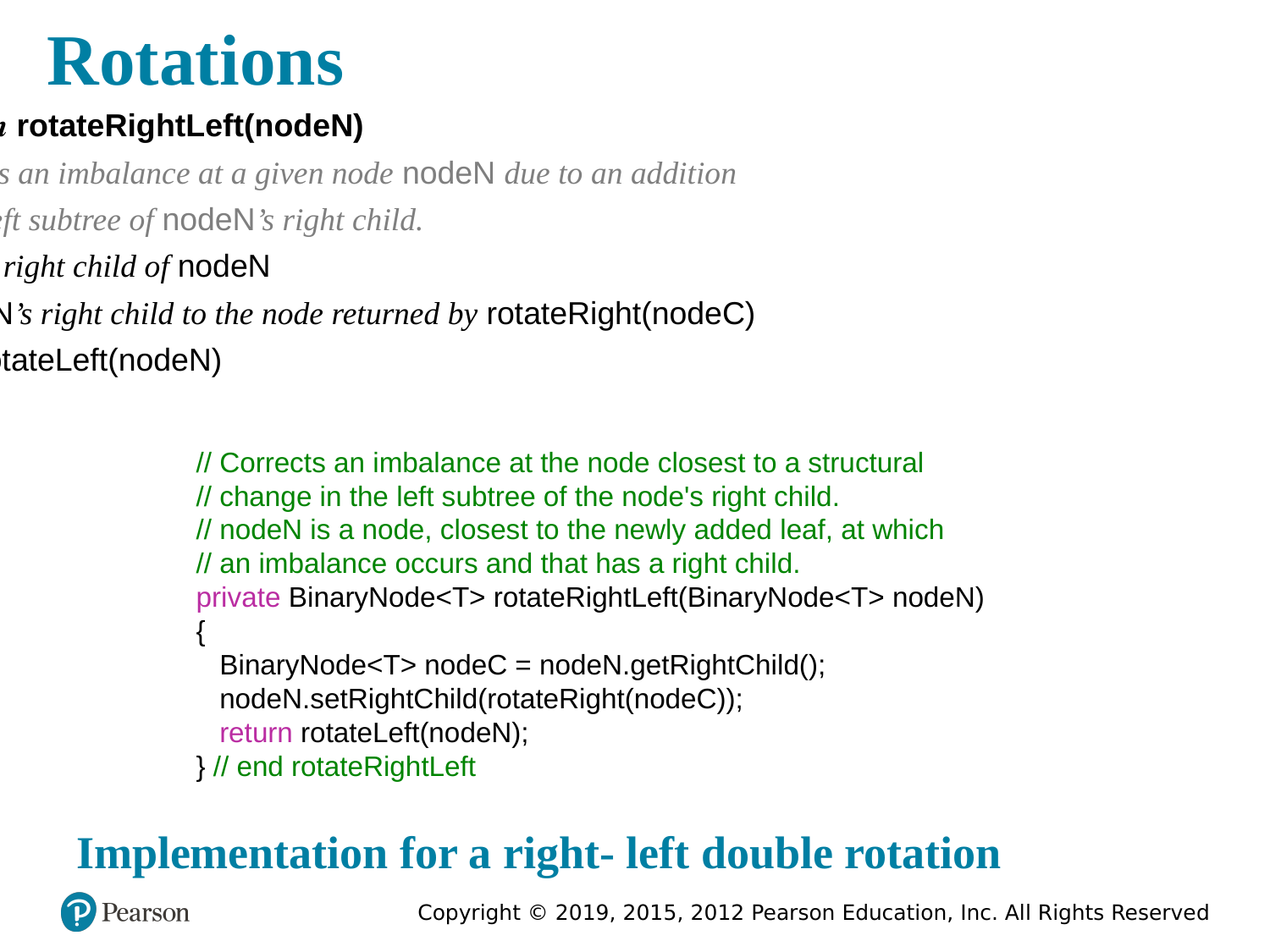

# Rotations
Algorithm rotateRightLeft(nodeN)
// Corrects an imbalance at a given node nodeN due to an addition
// in the left subtree of nodeN’s right child.
nodeC = right child of nodeN
Set nodeN’s right child to the node returned by rotateRight(nodeC)
return rotateLeft(nodeN)
// Corrects an imbalance at the node closest to a structural
// change in the left subtree of the node's right child.
// nodeN is a node, closest to the newly added leaf, at which
// an imbalance occurs and that has a right child.
private BinaryNode<T> rotateRightLeft(BinaryNode<T> nodeN)
{
   BinaryNode<T> nodeC = nodeN.getRightChild();
   nodeN.setRightChild(rotateRight(nodeC));
   return rotateLeft(nodeN);
} // end rotateRightLeft
Implementation for a right- left double rotation